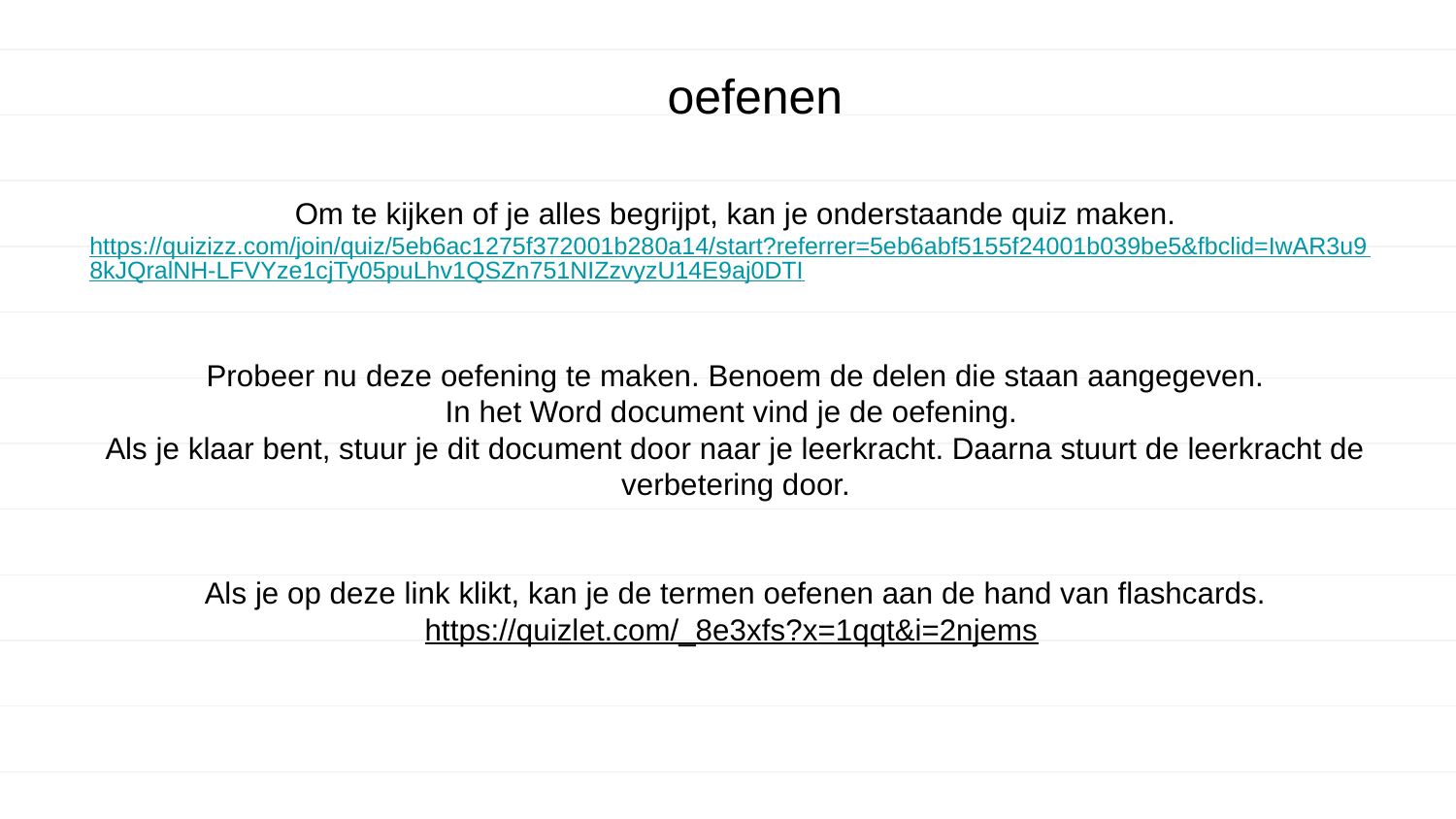

# oefenen
Om te kijken of je alles begrijpt, kan je onderstaande quiz maken.
https://quizizz.com/join/quiz/5eb6ac1275f372001b280a14/start?referrer=5eb6abf5155f24001b039be5&fbclid=IwAR3u98kJQralNH-LFVYze1cjTy05puLhv1QSZn751NIZzvyzU14E9aj0DTI

Probeer nu deze oefening te maken. Benoem de delen die staan aangegeven.
In het Word document vind je de oefening.
Als je klaar bent, stuur je dit document door naar je leerkracht. Daarna stuurt de leerkracht de verbetering door.

Als je op deze link klikt, kan je de termen oefenen aan de hand van flashcards.
https://quizlet.com/_8e3xfs?x=1qqt&i=2njems